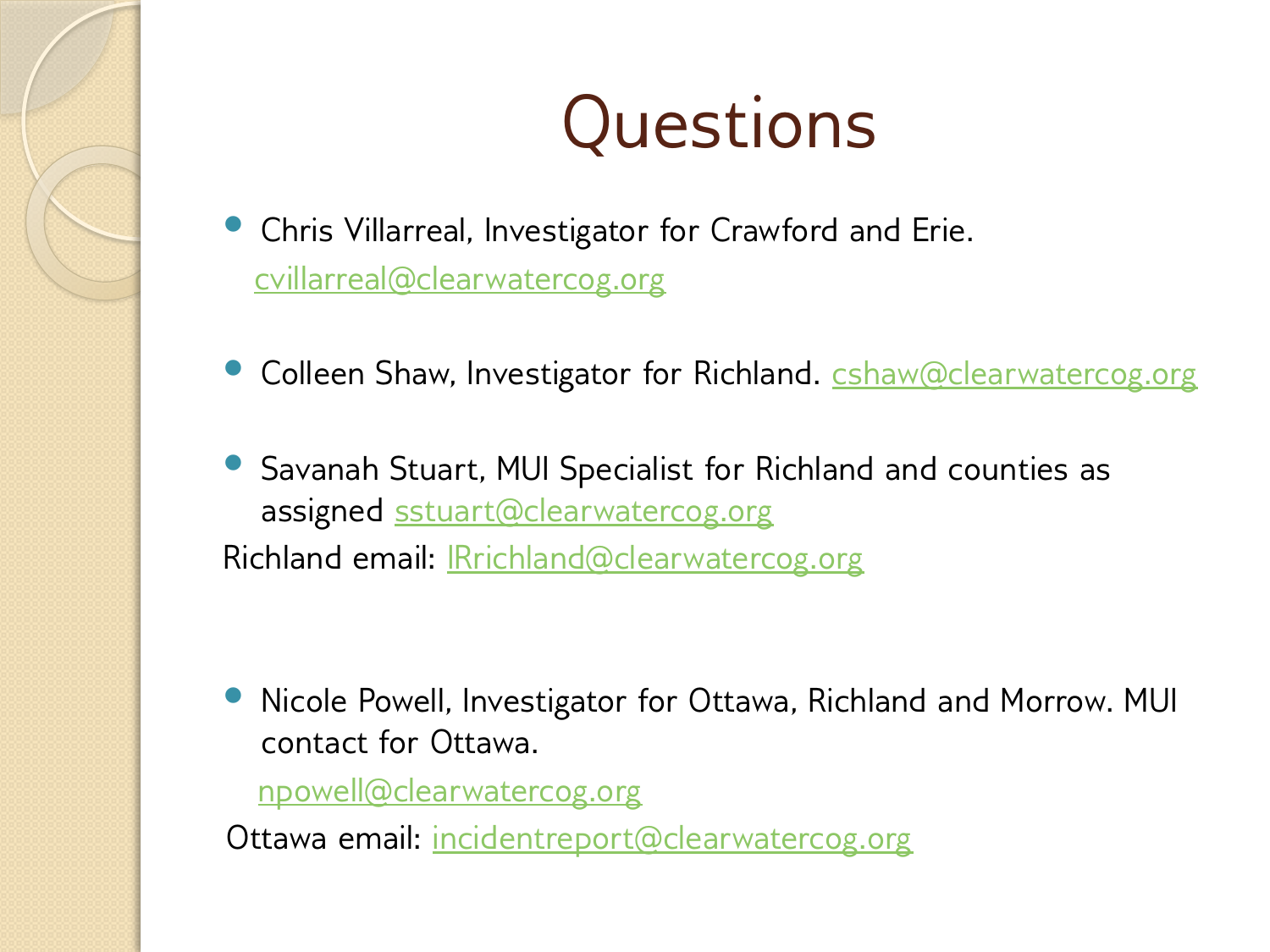

# Questions
Chris Villarreal, Investigator for Crawford and Erie.
   cvillarreal@clearwatercog.org

Colleen Shaw, Investigator for Richland. cshaw@clearwatercog.org

Savanah Stuart, MUI Specialist for Richland and counties as assigned sstuart@clearwatercog.org
Richland email: IRrichland@clearwatercog.org

Nicole Powell, Investigator for Ottawa, Richland and Morrow. MUI contact for Ottawa.
   npowell@clearwatercog.org
Ottawa email: incidentreport@clearwatercog.org